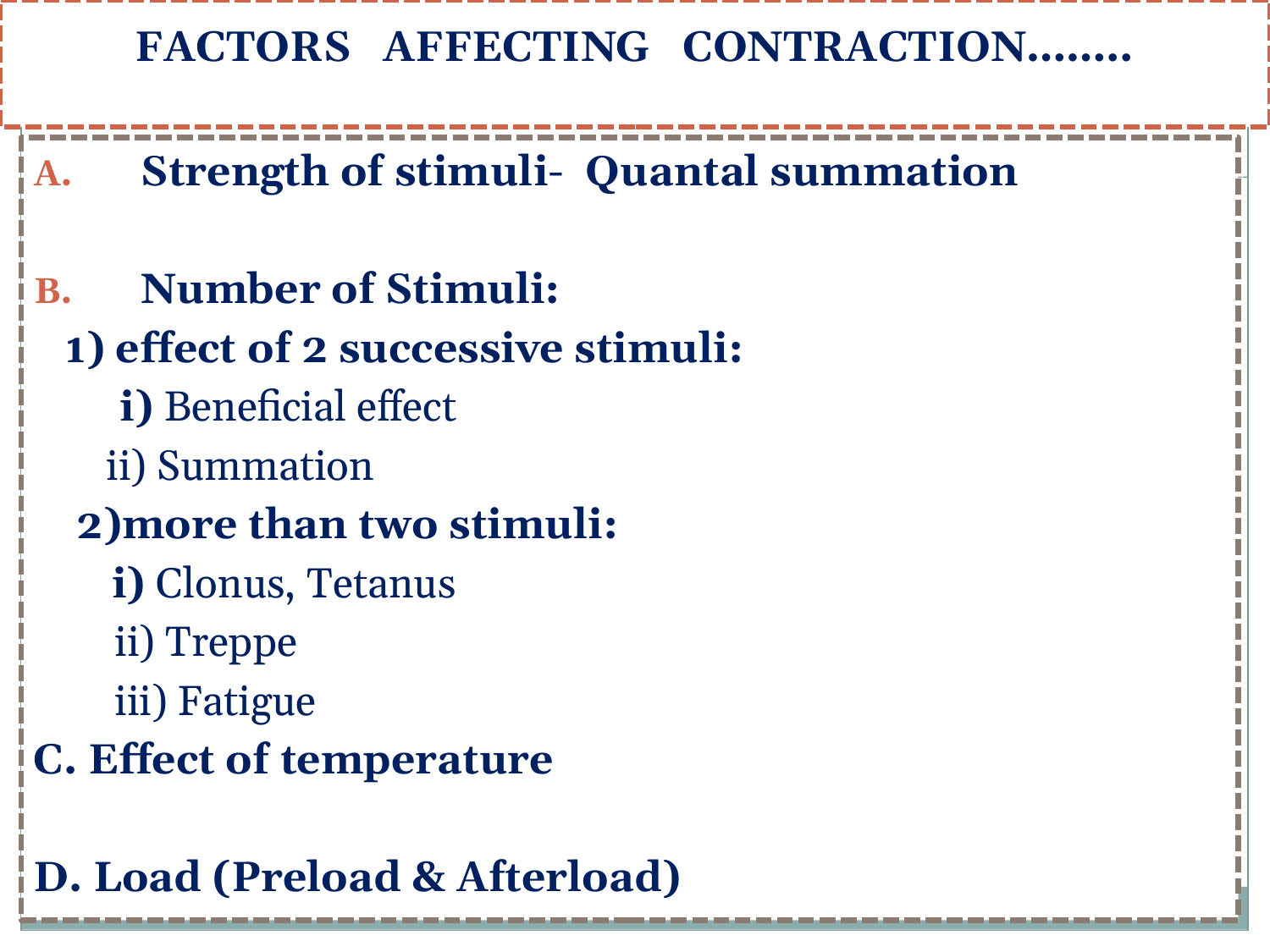

# FACTORS   AFFECTING   CONTRACTION……..
Strength of stimuli-  Quantal summation

Number of Stimuli:
	1) effect of 2 successive stimuli:
	     i) Beneficial effect
	    ii) Summation
    2)more than two stimuli:
	 i) Clonus, Tetanus
        ii) Treppe
        iii) Fatigue
C. Effect of temperature

D. Load (Preload & Afterload)